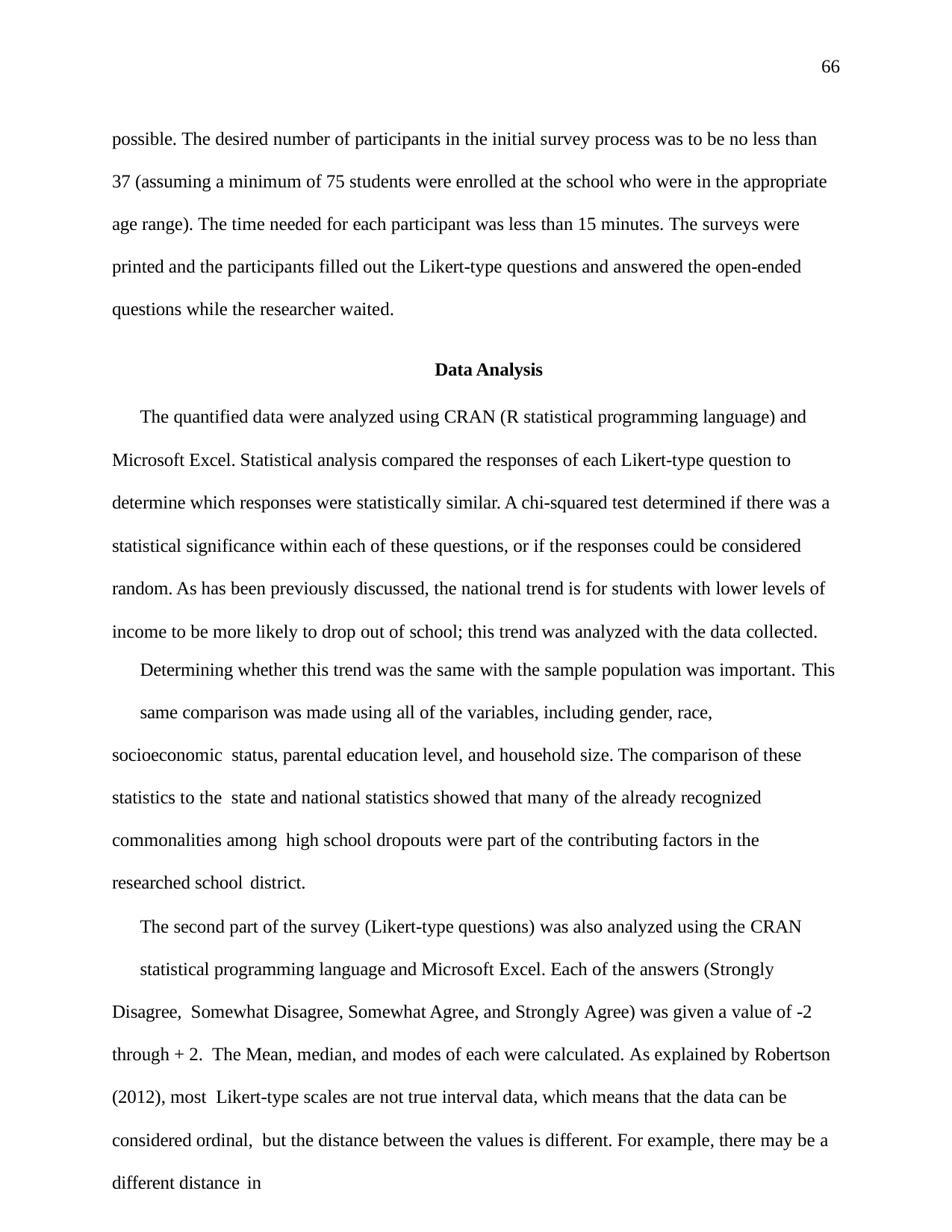

66

possible. The desired number of participants in the initial survey process was to be no less than  37 (assuming a minimum of 75 students were enrolled at the school who were in the appropriate  age range). The time needed for each participant was less than 15 minutes. The surveys were  printed and the participants filled out the Likert-type questions and answered the open-ended  questions while the researcher waited.

Data Analysis
The quantified data were analyzed using CRAN (R statistical programming language) and  Microsoft Excel. Statistical analysis compared the responses of each Likert-type question to  determine which responses were statistically similar. A chi-squared test determined if there was a  statistical significance within each of these questions, or if the responses could be considered  random. As has been previously discussed, the national trend is for students with lower levels of  income to be more likely to drop out of school; this trend was analyzed with the data collected.
Determining whether this trend was the same with the sample population was important. This
same comparison was made using all of the variables, including gender, race, socioeconomic  status, parental education level, and household size. The comparison of these statistics to the  state and national statistics showed that many of the already recognized commonalities among  high school dropouts were part of the contributing factors in the researched school district.

The second part of the survey (Likert-type questions) was also analyzed using the CRAN
statistical programming language and Microsoft Excel. Each of the answers (Strongly Disagree,  Somewhat Disagree, Somewhat Agree, and Strongly Agree) was given a value of -2 through + 2.  The Mean, median, and modes of each were calculated. As explained by Robertson (2012), most  Likert-type scales are not true interval data, which means that the data can be considered ordinal,  but the distance between the values is different. For example, there may be a different distance in